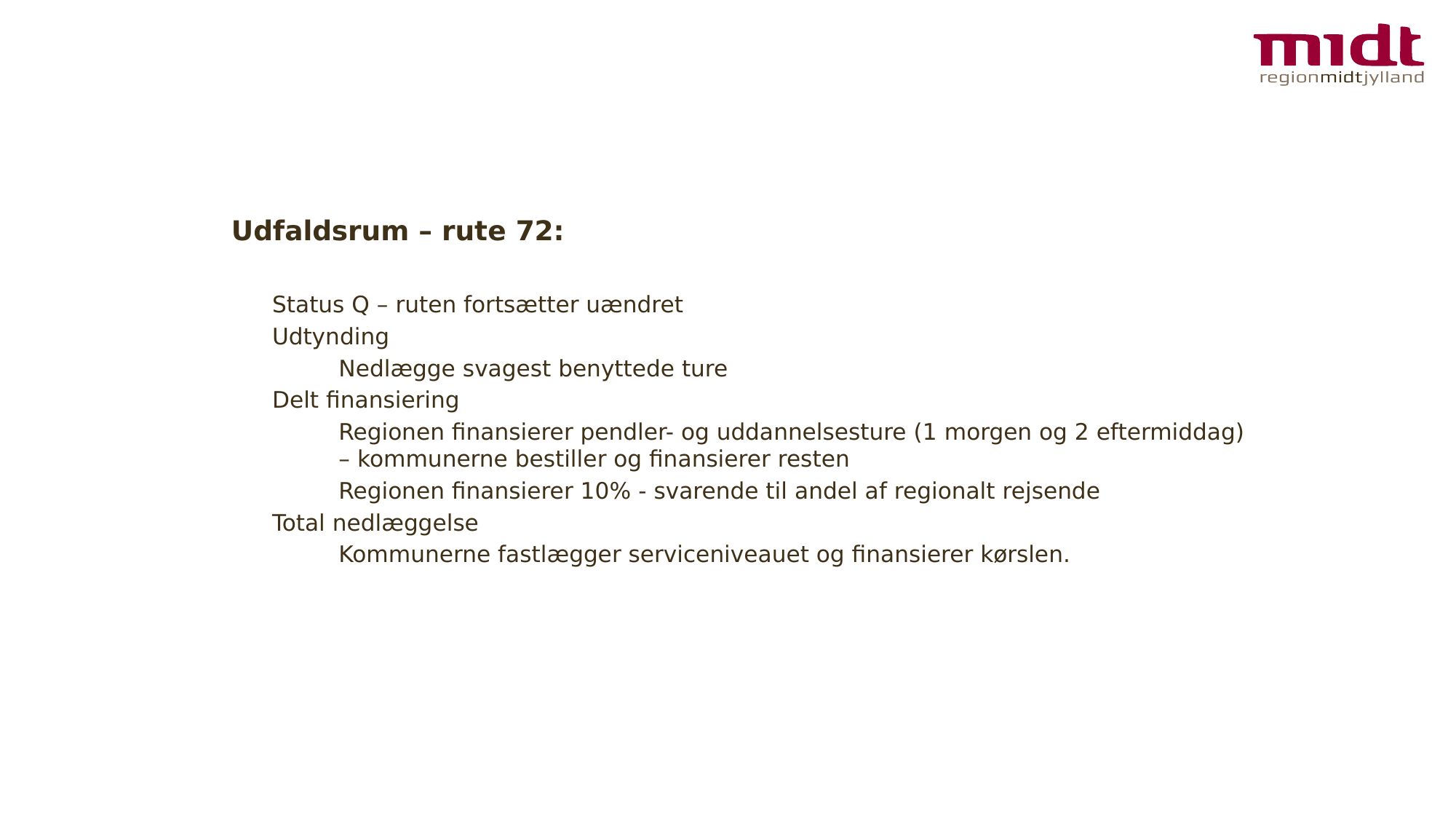

Udfaldsrum – rute 72:

Status Q – ruten fortsætter uændret
Udtynding
Nedlægge svagest benyttede ture
Delt finansiering
Regionen finansierer pendler- og uddannelsesture (1 morgen og 2 eftermiddag) – kommunerne bestiller og finansierer resten
Regionen finansierer 10% - svarende til andel af regionalt rejsende
Total nedlæggelse
Kommunerne fastlægger serviceniveauet og finansierer kørslen.